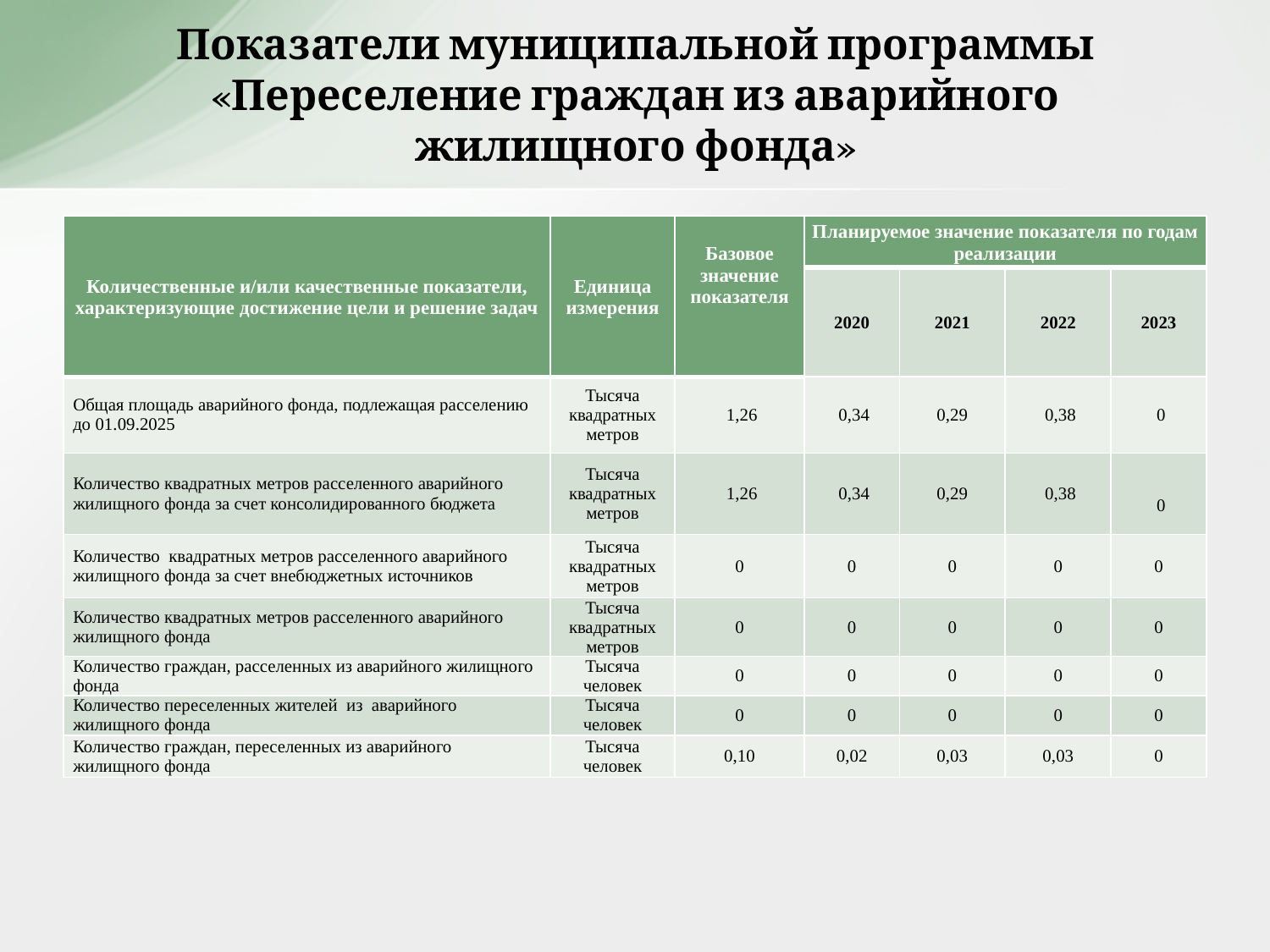

# Показатели муниципальной программы «Переселение граждан из аварийного жилищного фонда»
| Количественные и/или качественные показатели, характеризующие достижение цели и решение задач | Единица измерения | Базовое значение показателя | Планируемое значение показателя по годам реализации |  |  |  |
| --- | --- | --- | --- | --- | --- | --- |
|  |  |  | 2020 | 2021 | 2022 | 2023 |
| Общая площадь аварийного фонда, подлежащая расселению до 01.09.2025 | Тысяча квадратных метров | 1,26 | 0,34 | 0,29 | 0,38 | 0 |
| Количество квадратных метров расселенного аварийного жилищного фонда за счет консолидированного бюджета | Тысяча квадратных метров | 1,26 | 0,34 | 0,29 | 0,38 | 0 |
| Количество квадратных метров расселенного аварийного жилищного фонда за счет внебюджетных источников | Тысяча квадратных метров | 0 | 0 | 0 | 0 | 0 |
| Количество квадратных метров расселенного аварийного жилищного фонда | Тысяча квадратных метров | 0 | 0 | 0 | 0 | 0 |
| Количество граждан, расселенных из аварийного жилищного фонда | Тысяча человек | 0 | 0 | 0 | 0 | 0 |
| Количество переселенных жителей из аварийного жилищного фонда | Тысяча человек | 0 | 0 | 0 | 0 | 0 |
| Количество граждан, переселенных из аварийного жилищного фонда | Тысяча человек | 0,10 | 0,02 | 0,03 | 0,03 | 0 |